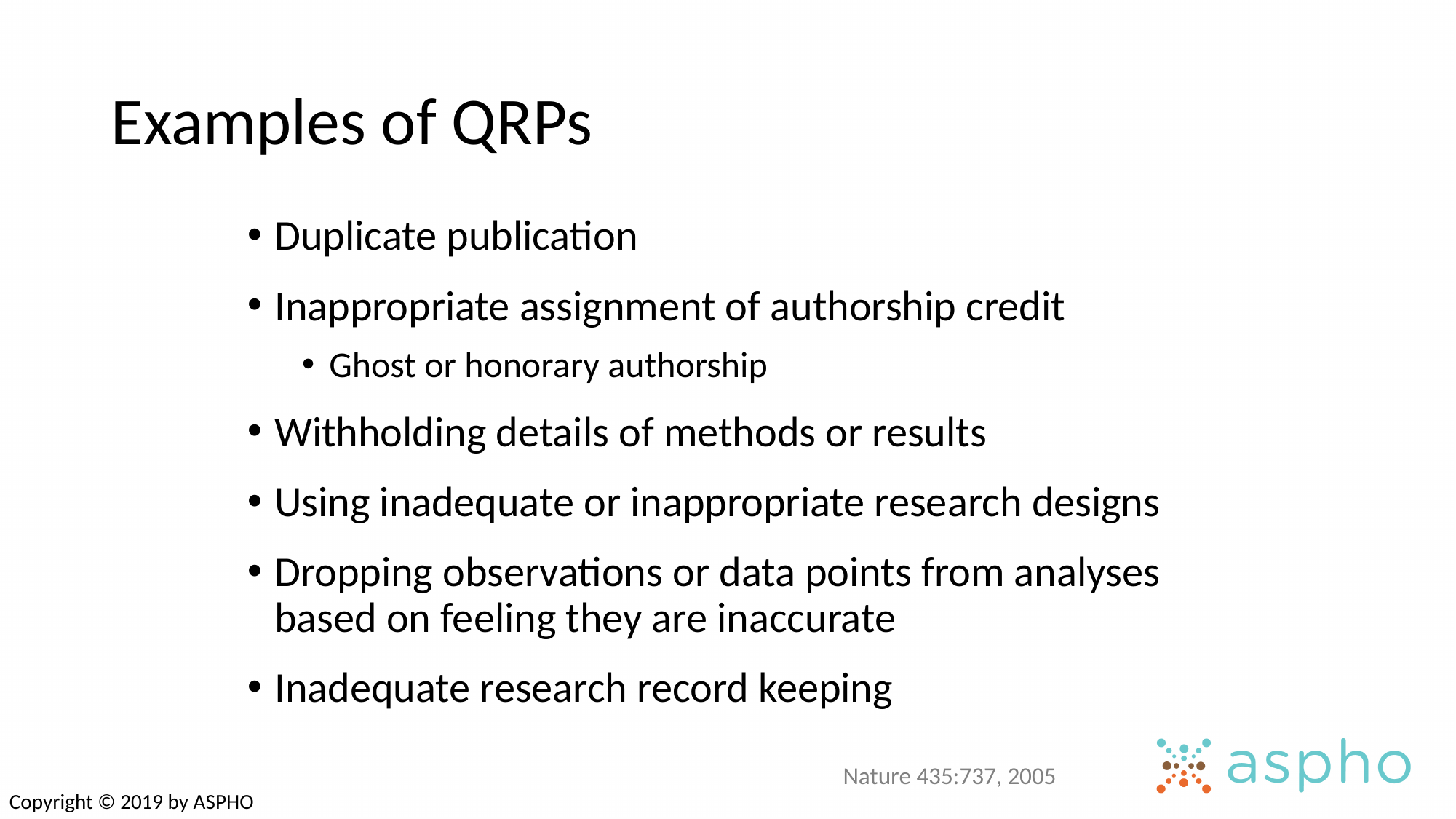

# Examples of QRPs
Duplicate publication
Inappropriate assignment of authorship credit
Ghost or honorary authorship
Withholding details of methods or results
Using inadequate or inappropriate research designs
Dropping observations or data points from analyses based on feeling they are inaccurate
Inadequate research record keeping
Nature 435:737, 2005
Copyright © 2019 by ASPHO